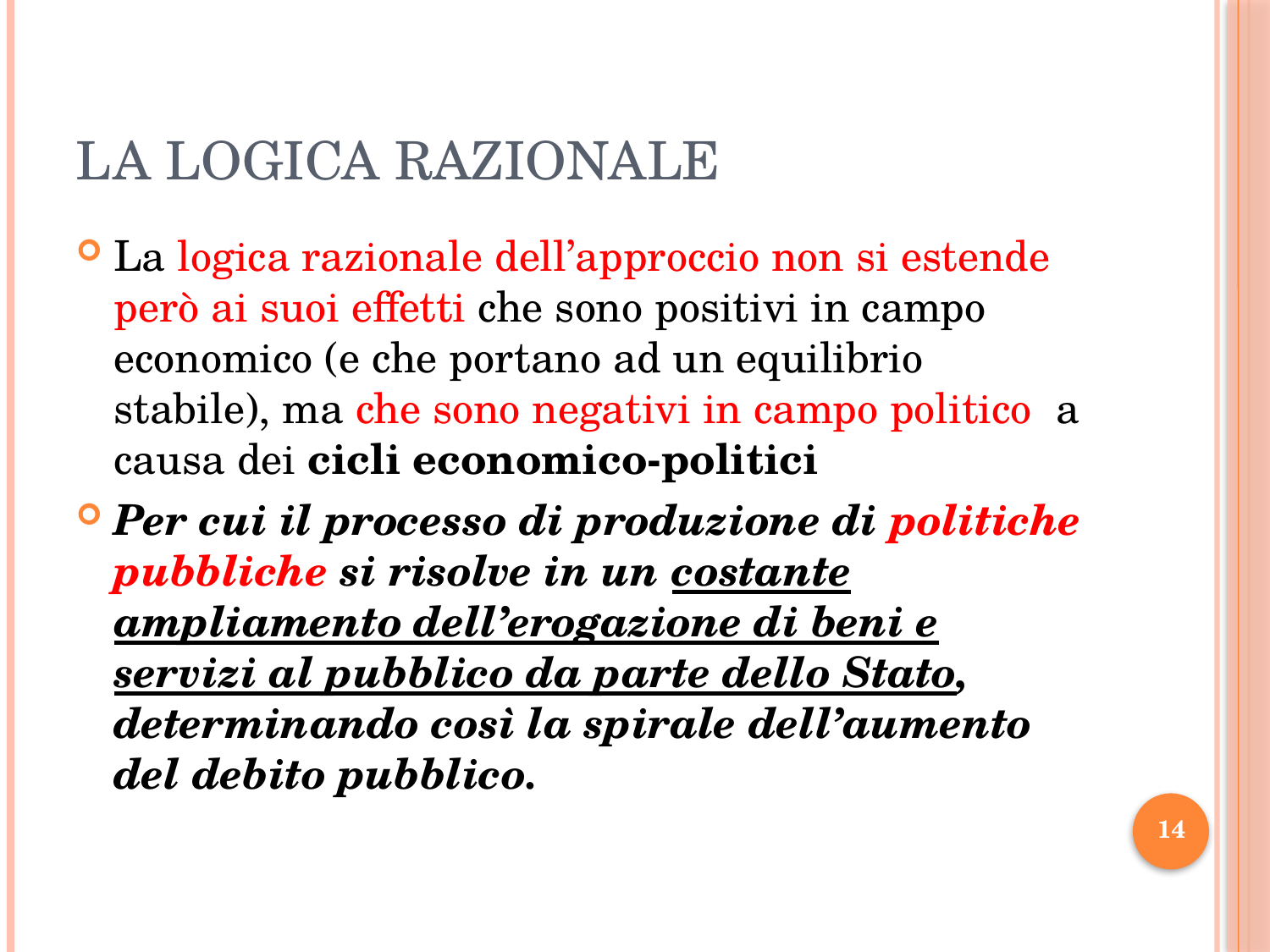

# La logica razionale
La logica razionale dell’approccio non si estende però ai suoi effetti che sono positivi in campo economico (e che portano ad un equilibrio stabile), ma che sono negativi in campo politico  a causa dei cicli economico-politici
Per cui il processo di produzione di politiche pubbliche si risolve in un costante ampliamento dell’erogazione di beni e servizi al pubblico da parte dello Stato, determinando così la spirale dell’aumento del debito pubblico.

14